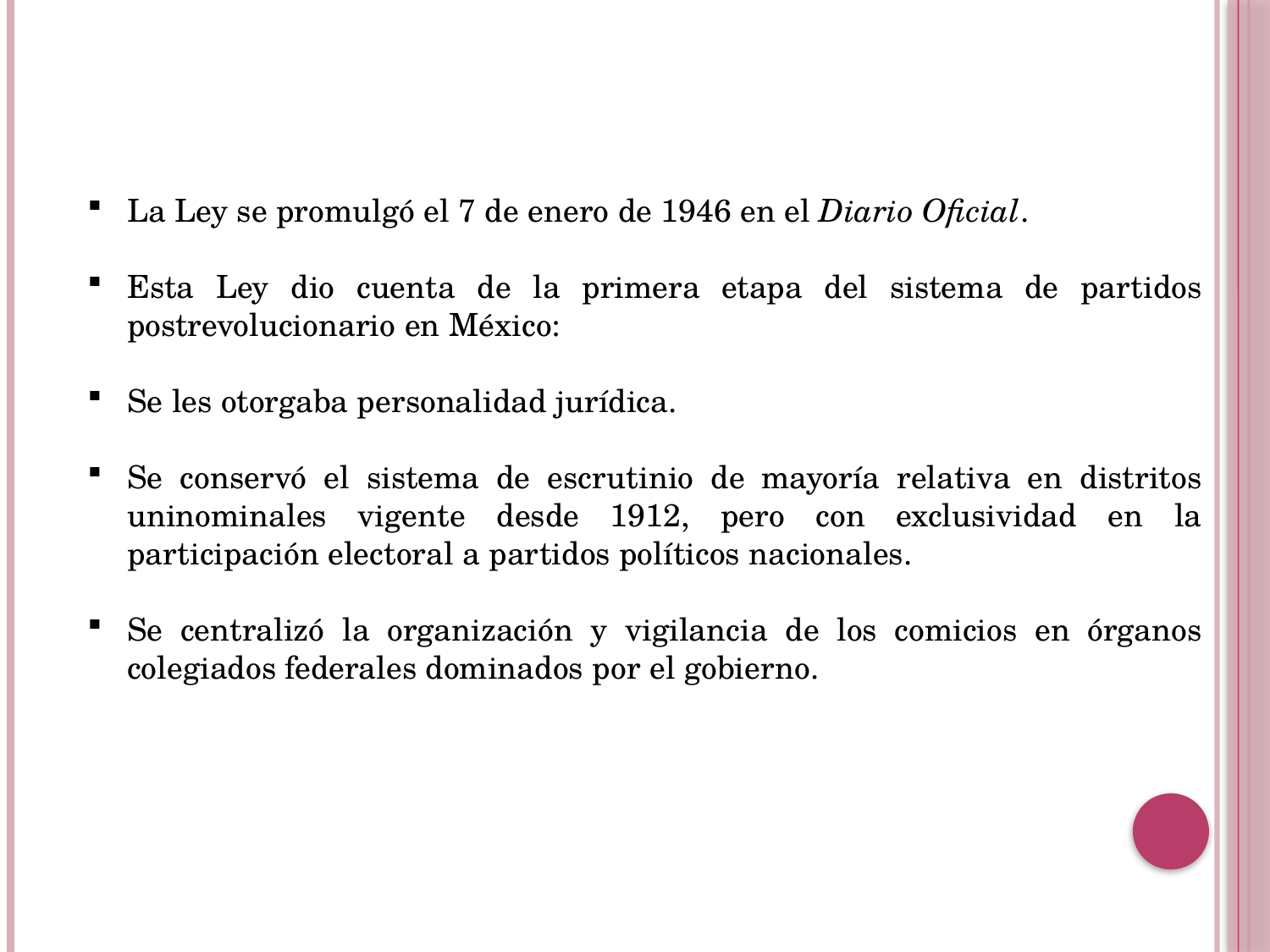

La Ley se promulgó el 7 de enero de 1946 en el Diario Oficial.

Esta Ley dio cuenta de la primera etapa del sistema de partidos postrevolucionario en México:

Se les otorgaba personalidad jurídica.

Se conservó el sistema de escrutinio de mayoría relativa en distritos uninominales vigente desde 1912, pero con exclusividad en la participación electoral a partidos políticos nacionales.

Se centralizó la organización y vigilancia de los comicios en órganos colegiados federales dominados por el gobierno.